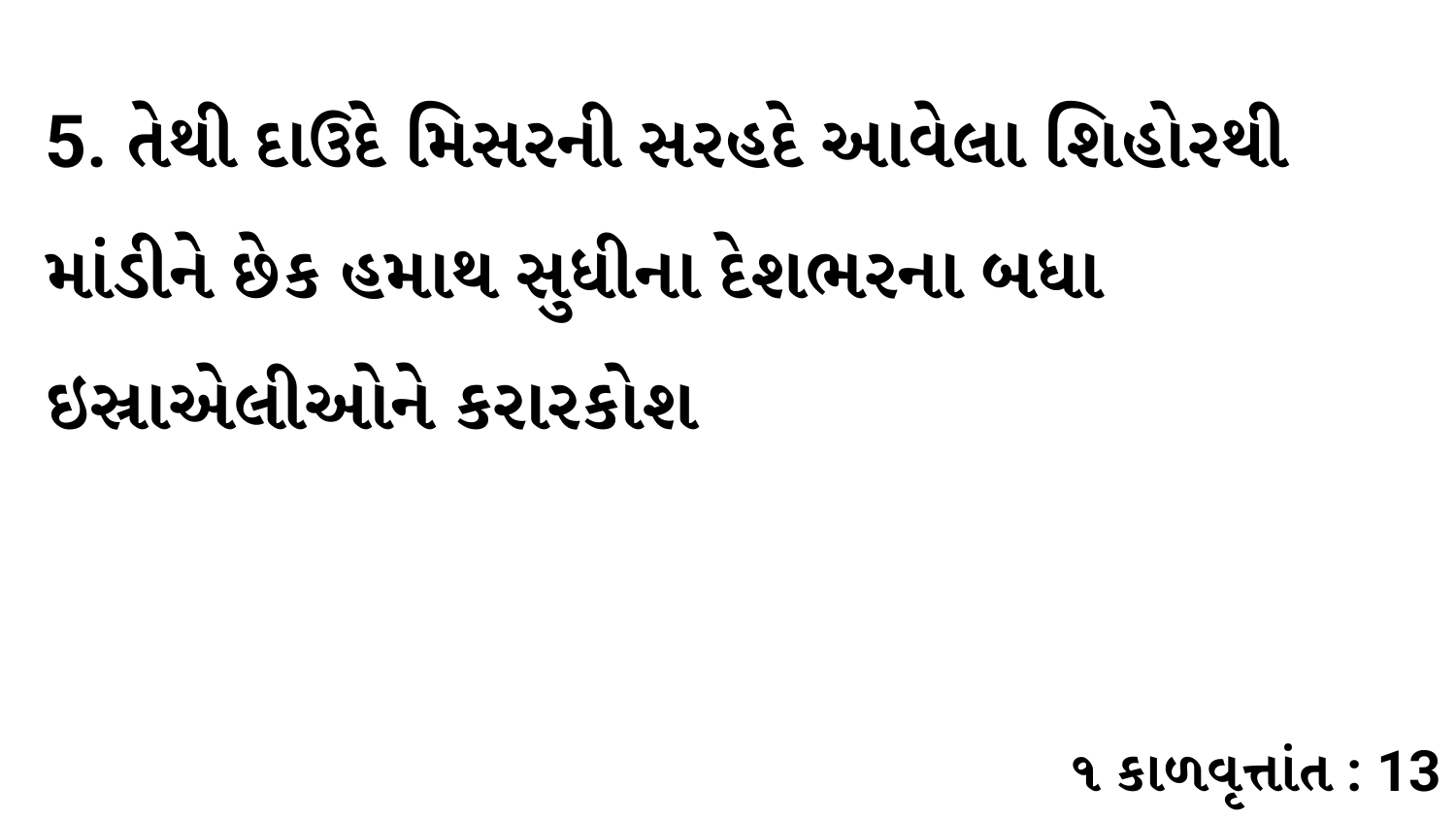

5. તેથી દાઉદે મિસરની સરહદે આવેલા શિહોરથી માંડીને છેક હમાથ સુધીના દેશભરના બધા ઇસ્રાએલીઓને કરારકોશ
૧ કાળવૃત્તાંત : 13